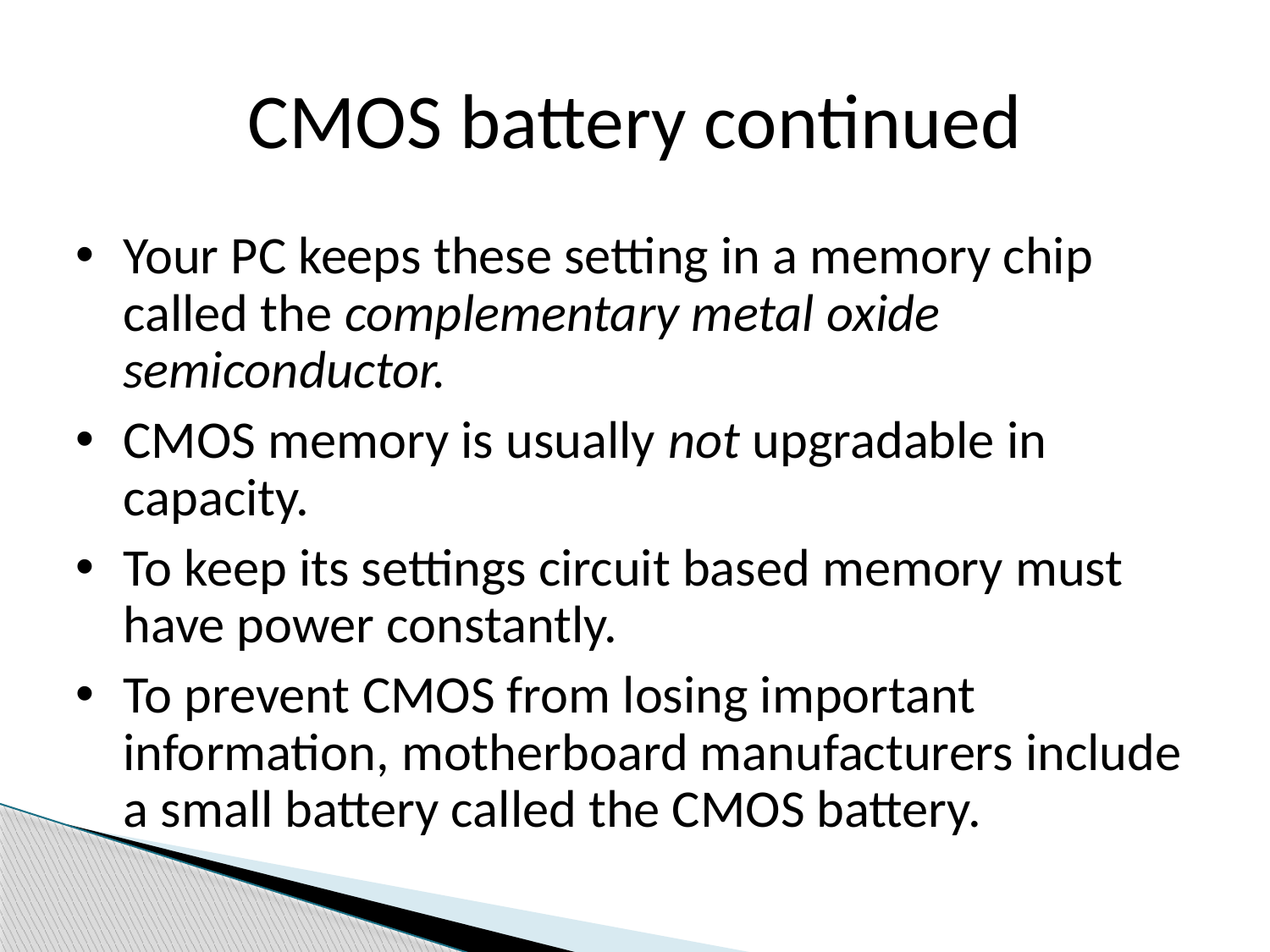

CMOS battery continued
Your PC keeps these setting in a memory chip called the complementary metal oxide semiconductor.
CMOS memory is usually not upgradable in capacity.
To keep its settings circuit based memory must have power constantly.
To prevent CMOS from losing important information, motherboard manufacturers include a small battery called the CMOS battery.